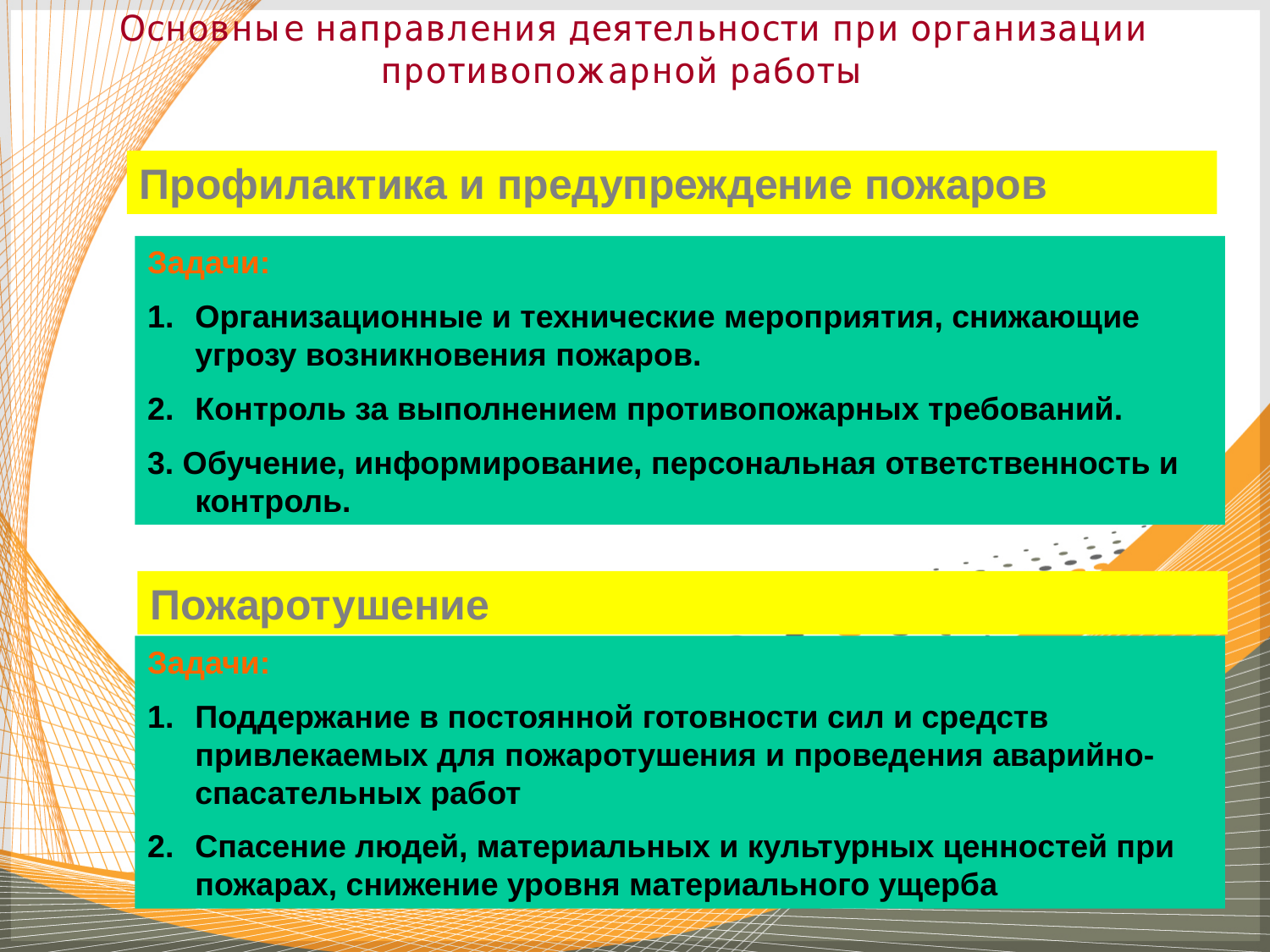

Основные направления деятельности при организации противопожарной работы
Профилактика и предупреждение пожаров
Задачи:
Организационные и технические мероприятия, снижающие угрозу возникновения пожаров.
Контроль за выполнением противопожарных требований.
3. Обучение, информирование, персональная ответственность и контроль.
Пожаротушение
Задачи:
Поддержание в постоянной готовности сил и средств привлекаемых для пожаротушения и проведения аварийно-спасательных работ
Спасение людей, материальных и культурных ценностей при пожарах, снижение уровня материального ущерба